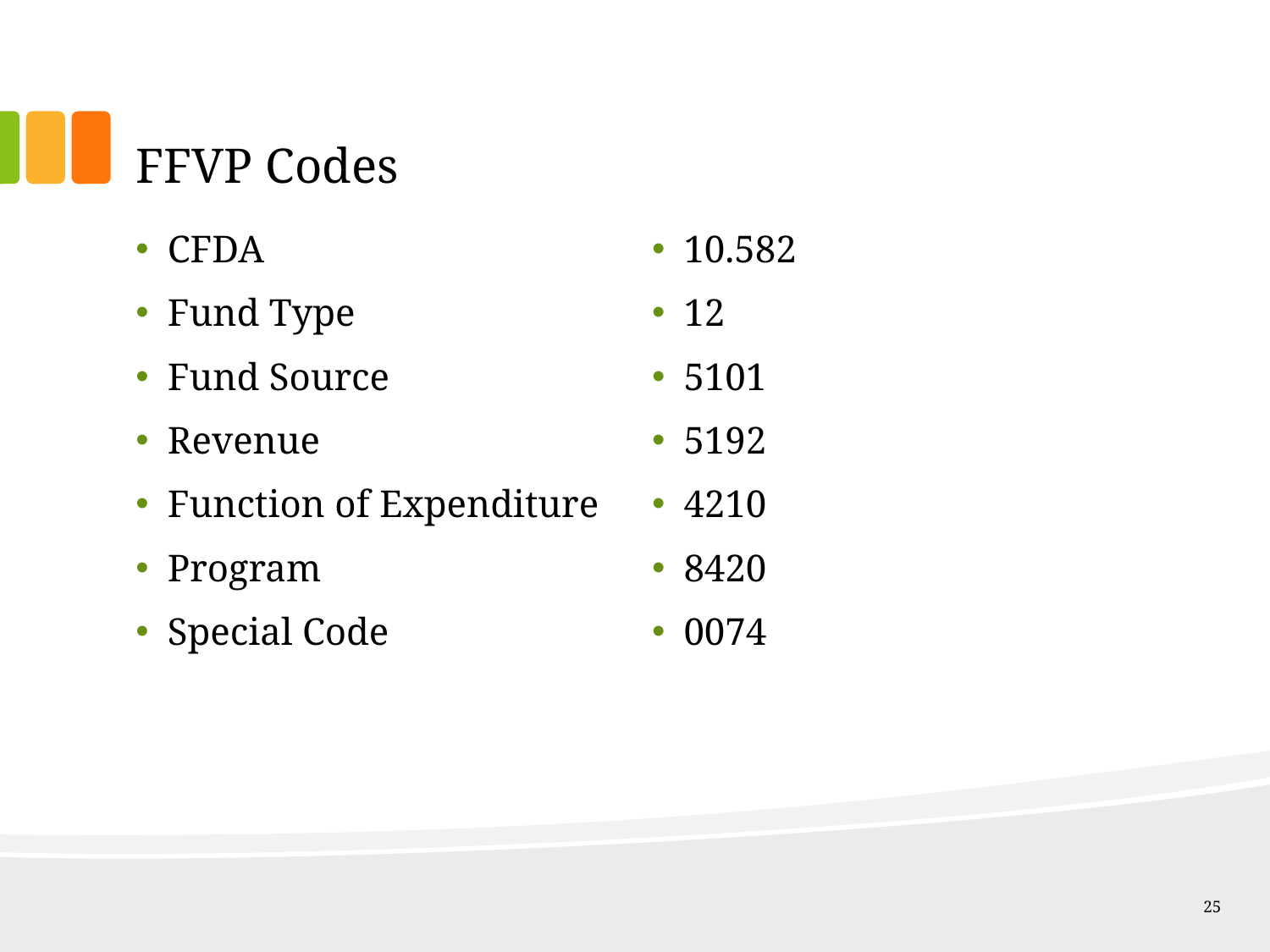

# FFVP Codes
CFDA
Fund Type
Fund Source
Revenue
Function of Expenditure
Program
Special Code
10.582
12
5101
5192
4210
8420
0074
25